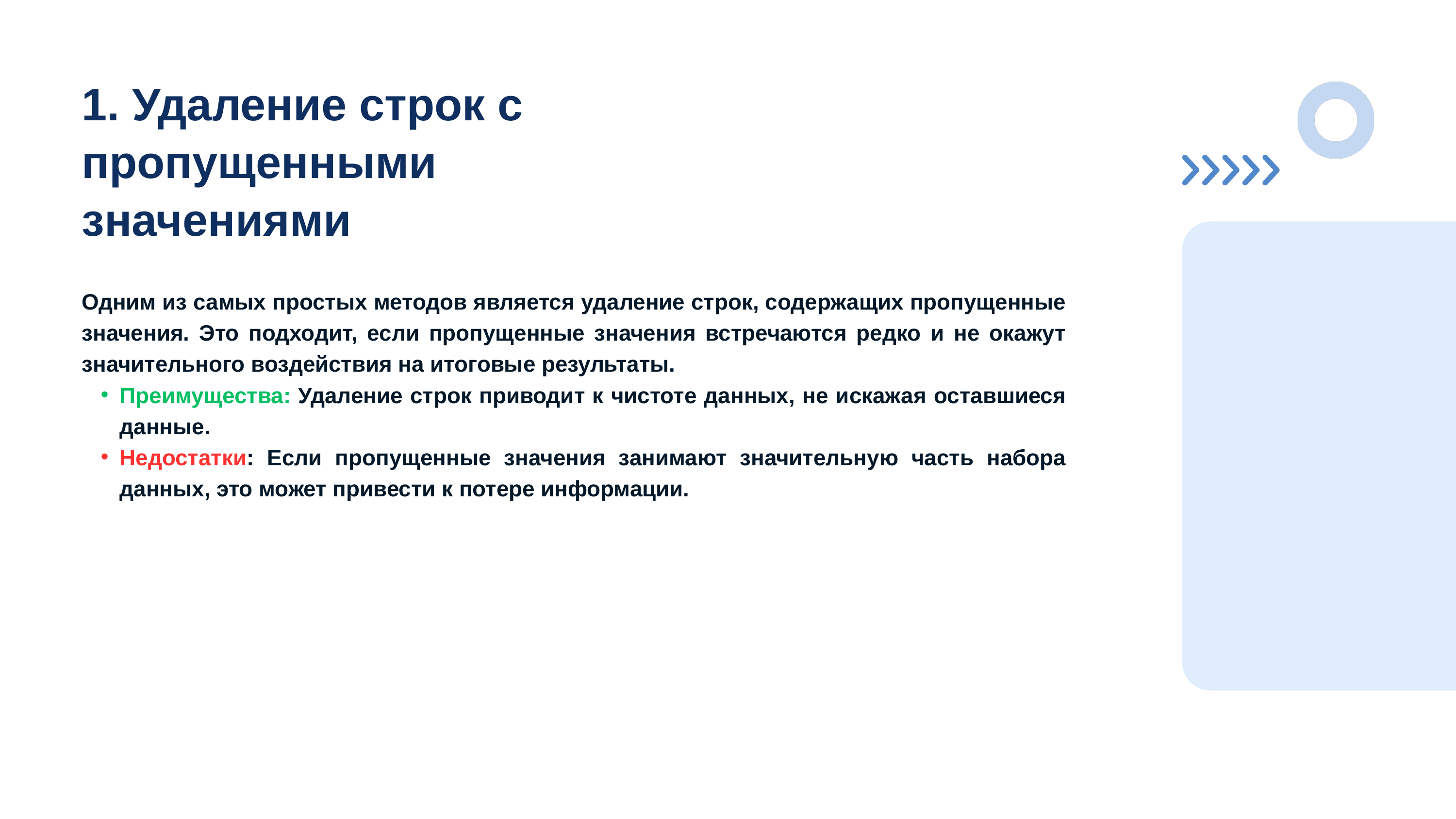

1. Удаление строк с пропущенными значениями

Одним из самых простых методов является удаление строк, содержащих пропущенные значения. Это подходит, если пропущенные значения встречаются редко и не окажут значительного воздействия на итоговые результаты.
Преимущества: Удаление строк приводит к чистоте данных, не искажая оставшиеся данные.
Недостатки: Если пропущенные значения занимают значительную часть набора данных, это может привести к потере информации.